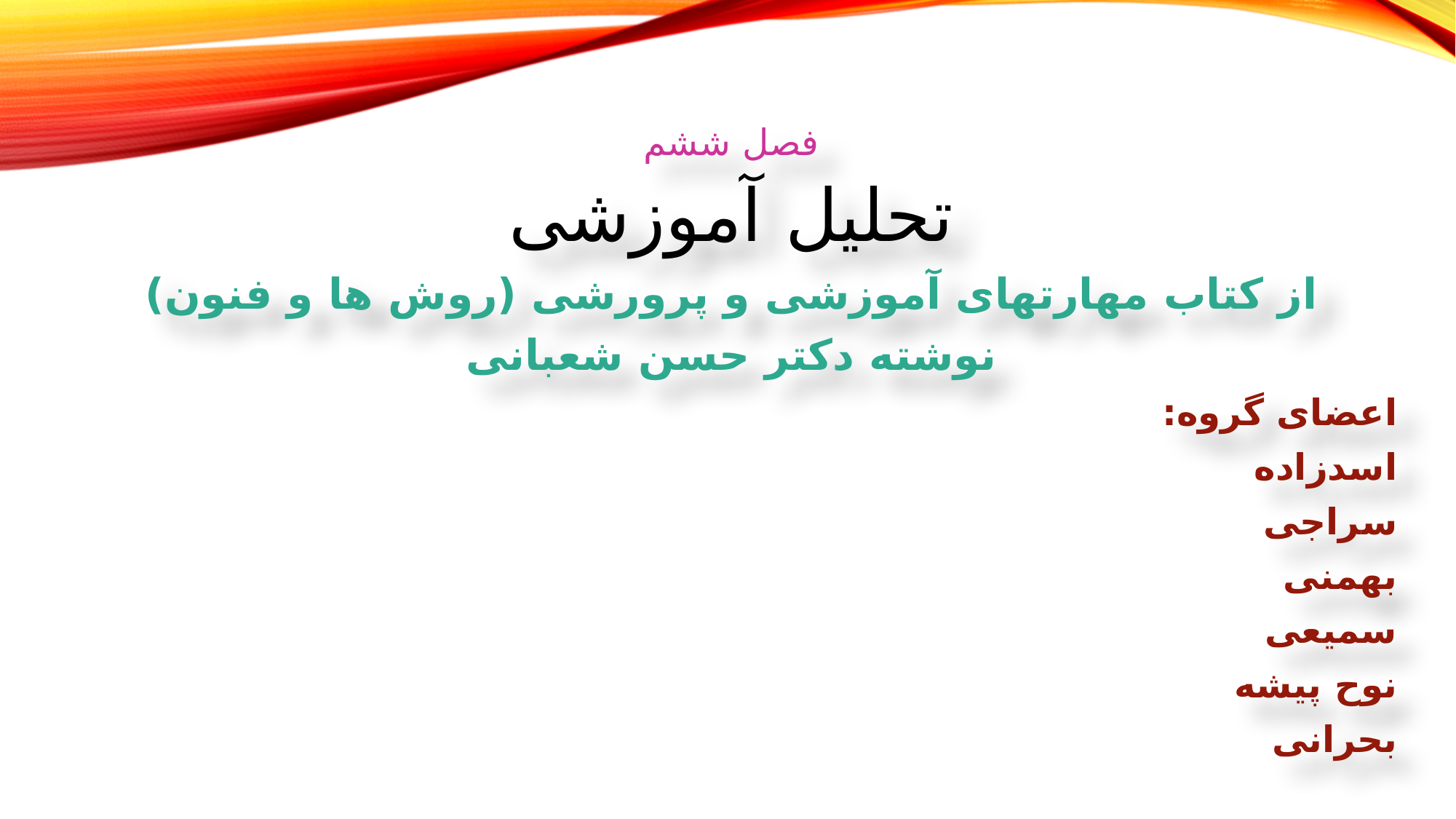

فصل ششم
تحلیل آموزشی
از کتاب مهارتهای آموزشی و پرورشی (روش ها و فنون)
نوشته دکتر حسن شعبانی
اعضای گروه:
اسدزاده
سراجی
بهمنی
سمیعی
نوح پیشه
بحرانی